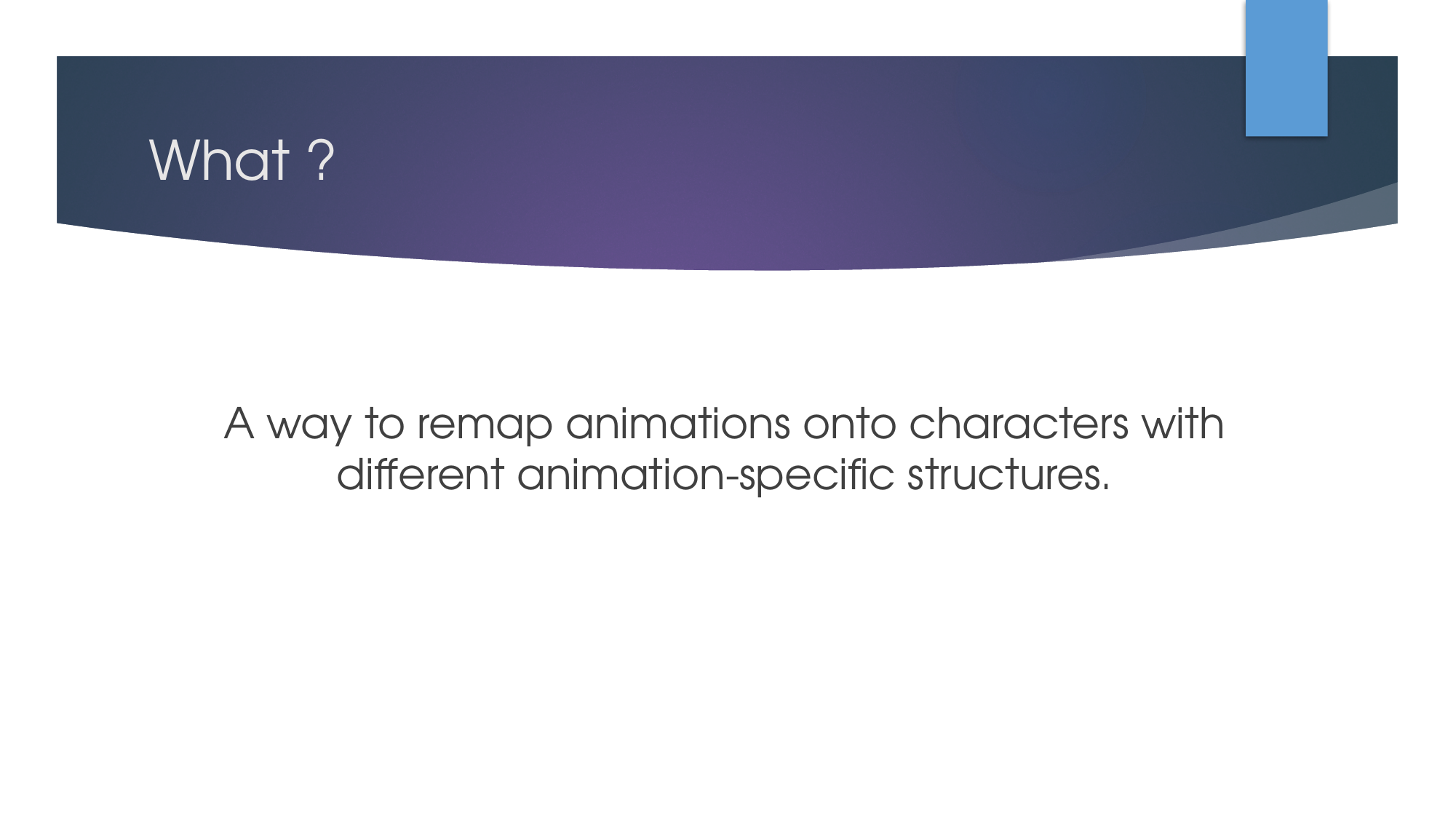

# What ?
A way to remap animations onto characters with different animation-specific structures.